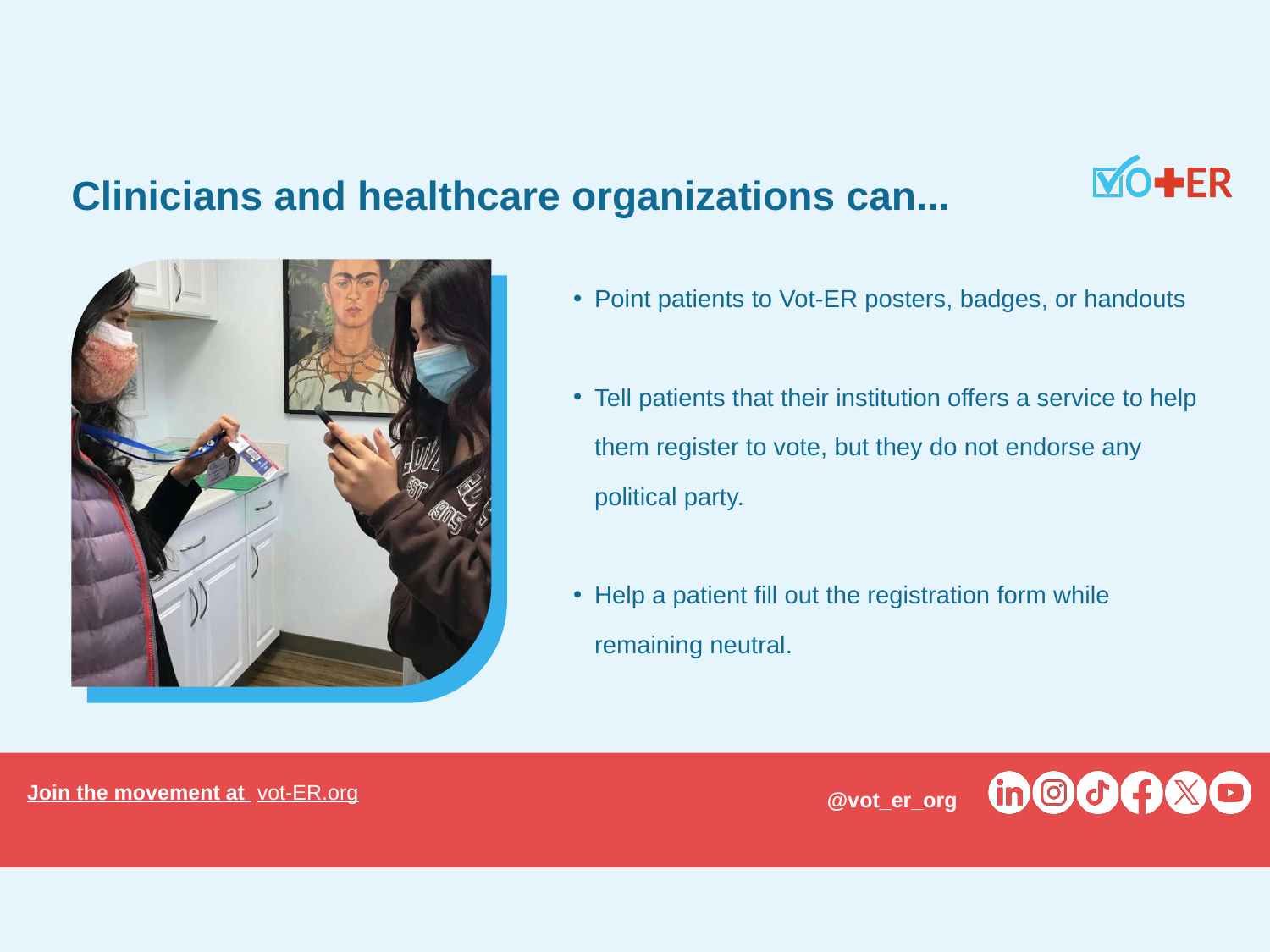

Clinicians and healthcare organizations can...

Point patients to Vot-ER posters, badges, or handouts

Tell patients that their institution offers a service to help them register to vote, but they do not endorse any political party.

Help a patient fill out the registration form while remaining neutral.

@vot_er_org
Join the movement at  vot-ER.org